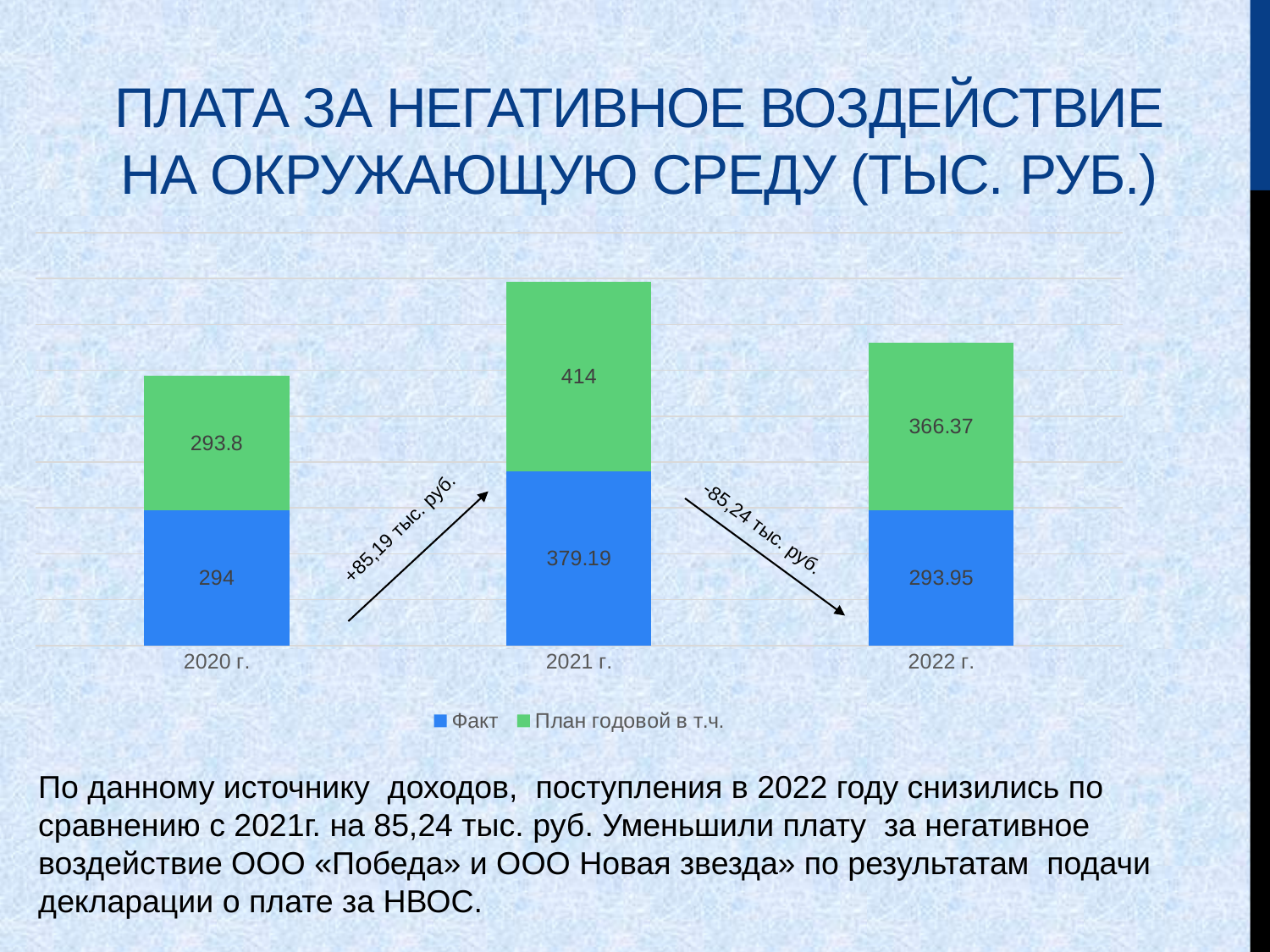

# Плата за негативное воздействие на окружающую среду (тыс. руб.)

### Chart

| Category | Факт  | План годовой в т.ч. |
|---|---|---|
| 2020 г. | 294.0 | 293.8 |
| 2021 г. | 379.19 | 414.0 |
| 2022 г. | 293.95 | 366.37 |
+85,19 тыс. руб.
-85,24 тыс. руб.
По данному источнику  доходов,  поступления в 2022 году снизились по сравнению с 2021г. на 85,24 тыс. руб. Уменьшили плату  за негативное воздействие ООО «Победа» и ООО Новая звезда» по результатам  подачи декларации о плате за НВОС.